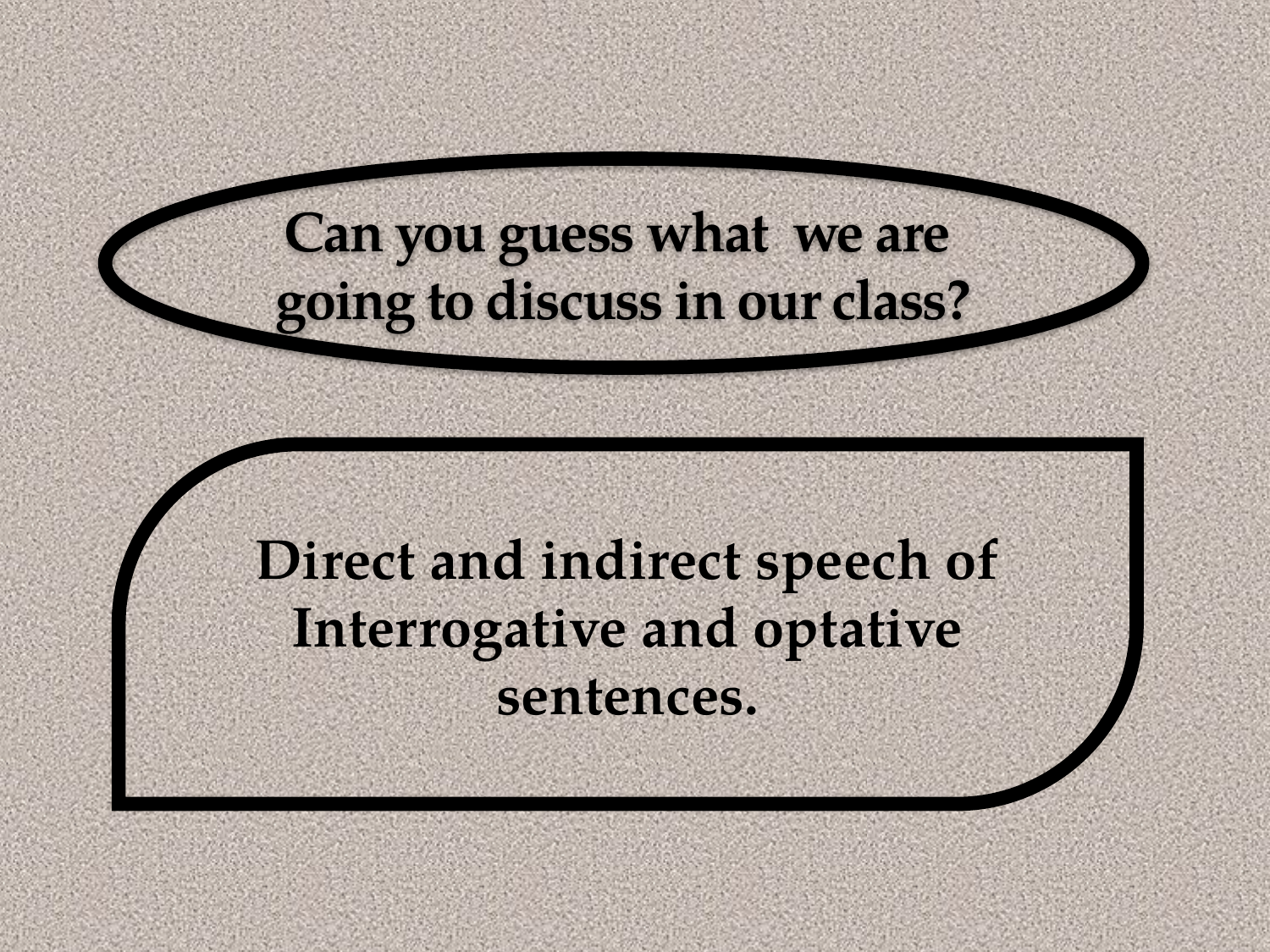

Can you guess what  we are
going to discuss in our class?
Direct and indirect speech of Interrogative and optative sentences.